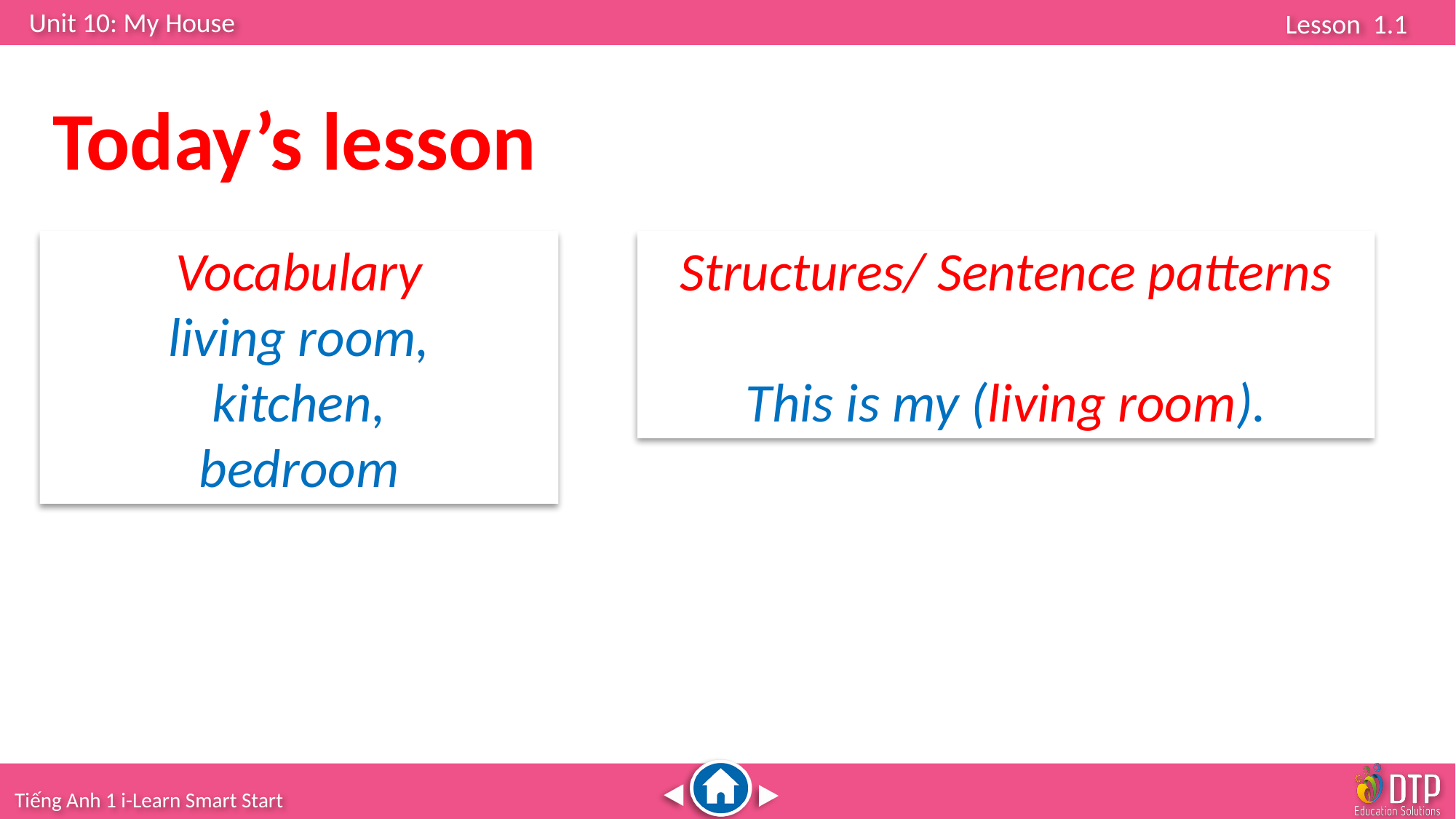

Today’s lesson
Structures/ Sentence patterns

This is my (living room).
Vocabulary
living room,
kitchen,
bedroom